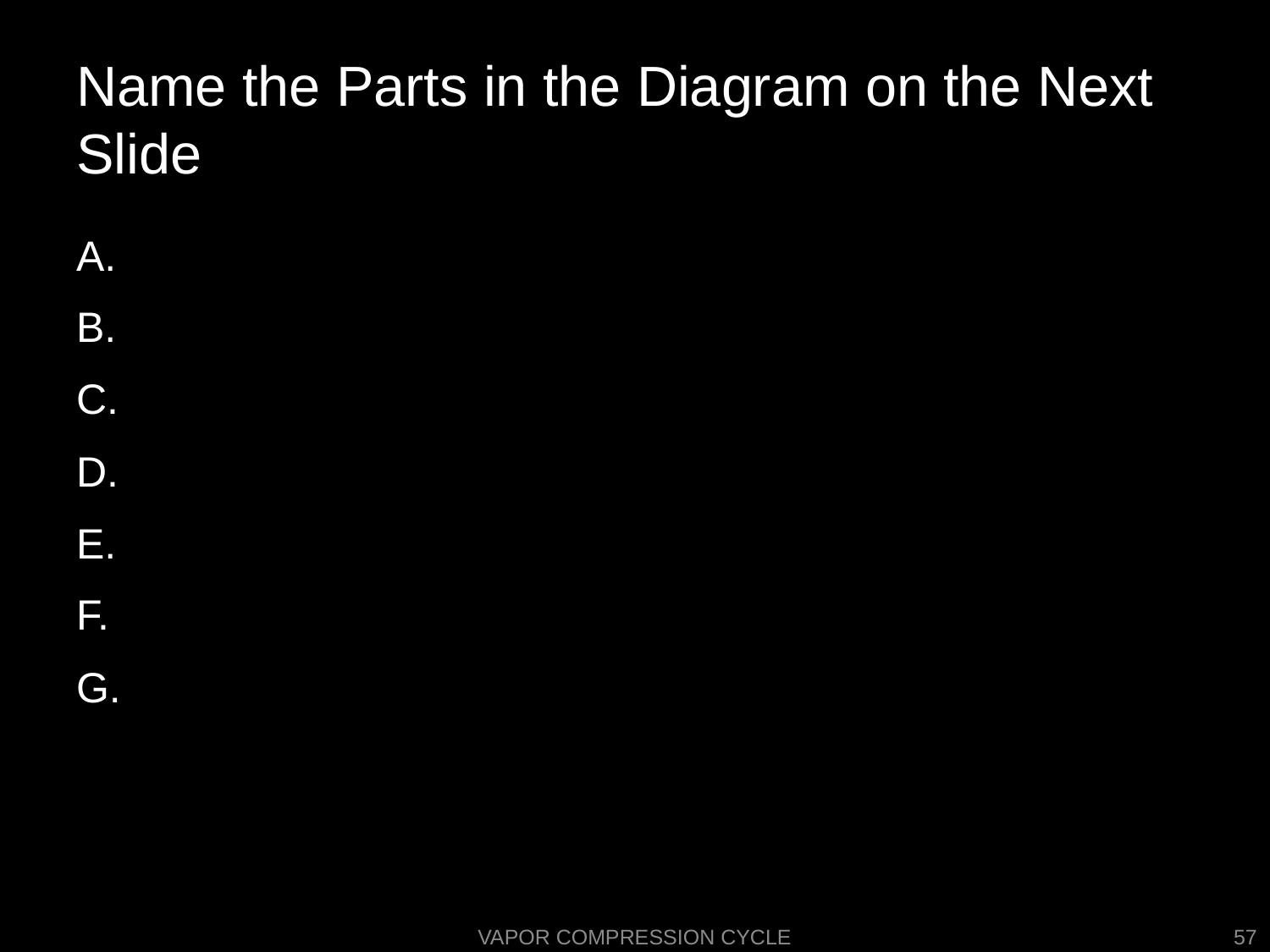

# Name the Parts in the Diagram on the Next Slide

Vapor Compression Cycle
57